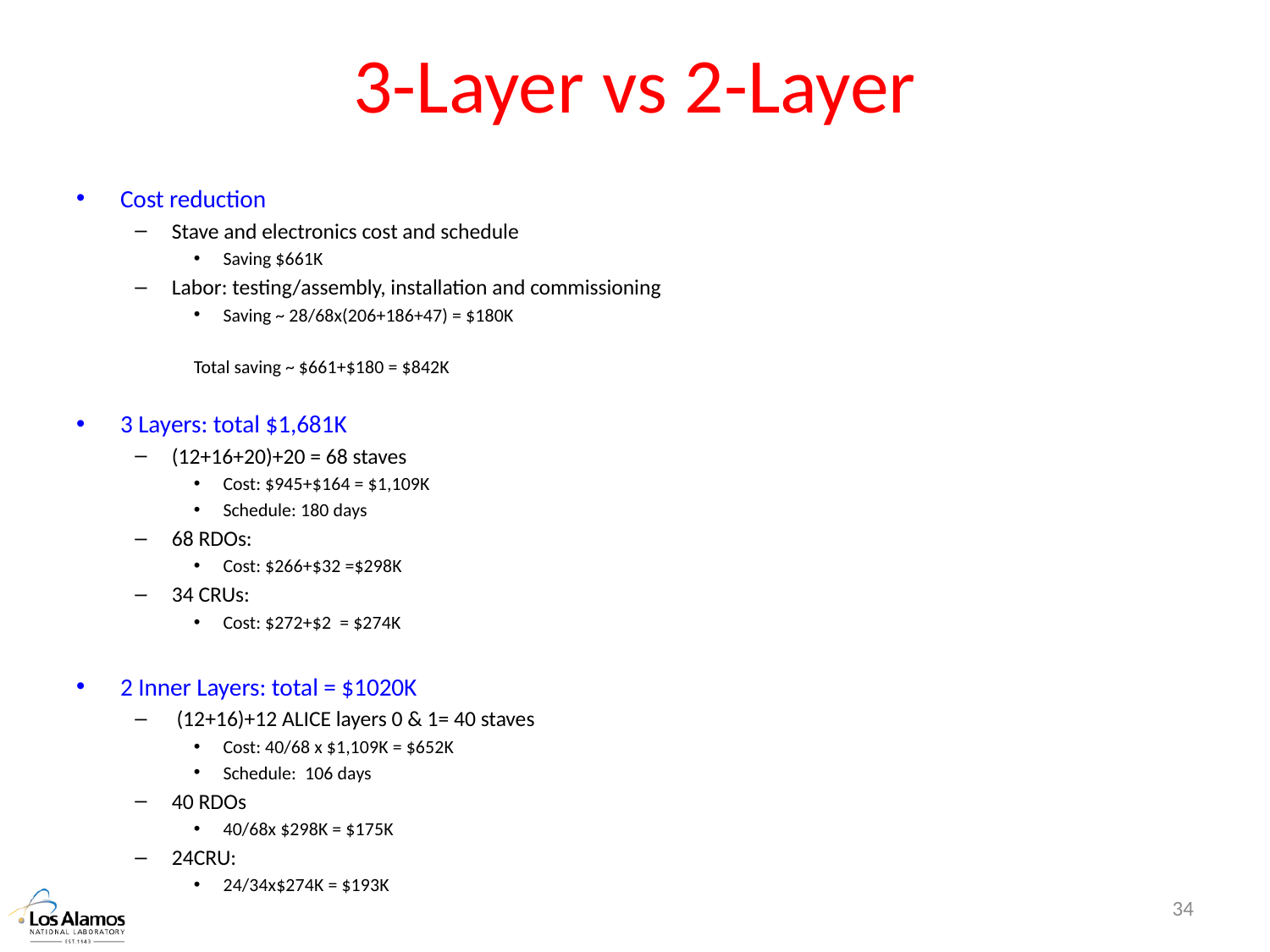

# 3-Layer vs 2-Layer
Cost reduction
Stave and electronics cost and schedule
Saving $661K
Labor: testing/assembly, installation and commissioning
Saving ~ 28/68x(206+186+47) = $180K

Total saving ~ $661+$180 = $842K

3 Layers: total $1,681K
(12+16+20)+20 = 68 staves
Cost: $945+$164 = $1,109K
Schedule: 180 days
68 RDOs:
Cost: $266+$32 =$298K
34 CRUs:
Cost: $272+$2  = $274K

2 Inner Layers: total = $1020K
 (12+16)+12 ALICE layers 0 & 1= 40 staves
Cost: 40/68 x $1,109K = $652K
Schedule:  106 days
40 RDOs
40/68x $298K = $175K
24CRU:
24/34x$274K = $193K
34